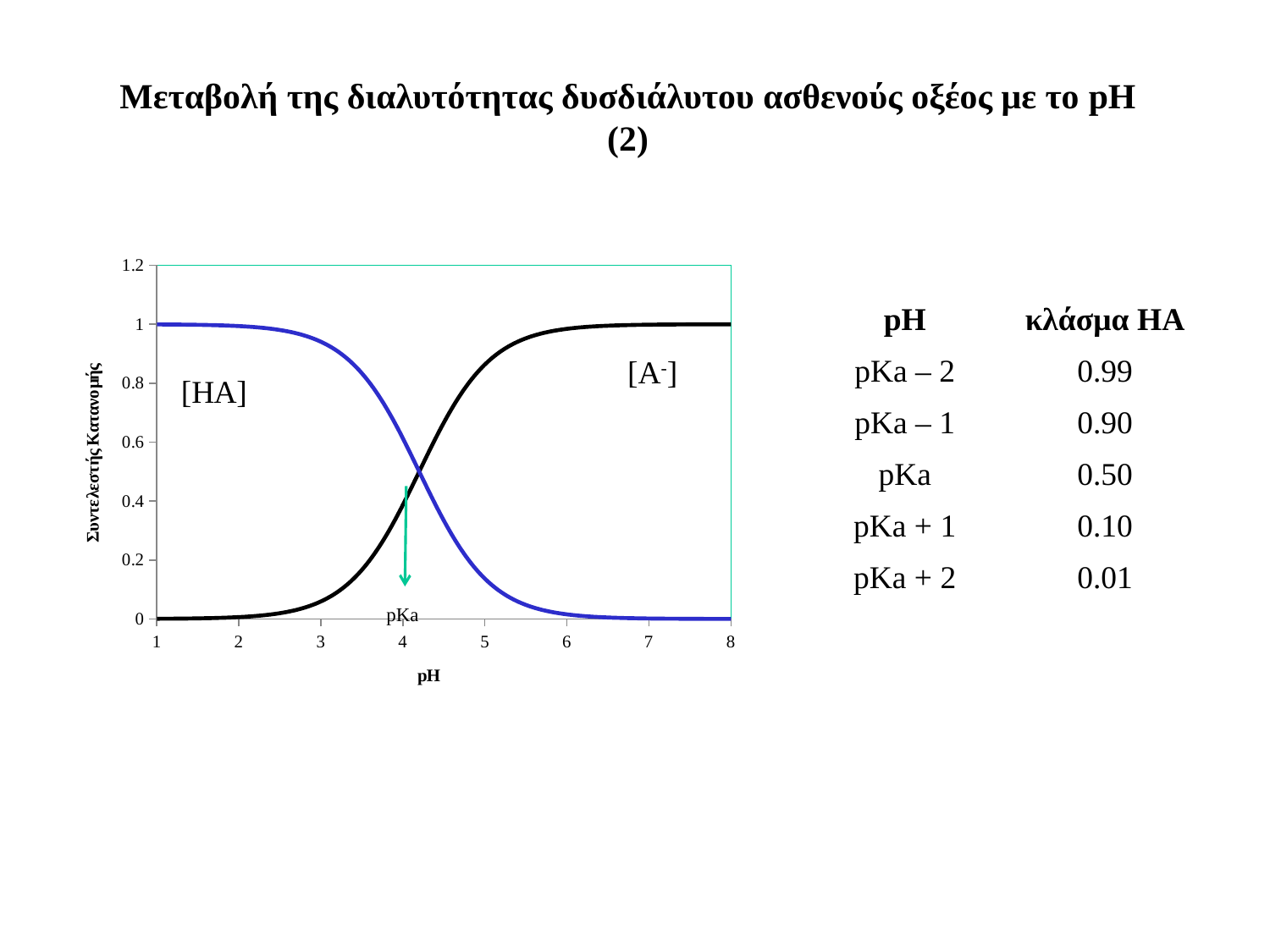

# Μεταβολή της διαλυτότητας δυσδιάλυτου ασθενούς οξέος με το pH (2)

### Chart

| Category |  |  |
|---|---|---|
| pH | κλάσμα HA |
| --- | --- |
| pKa – 2 | 0.99 |
| pKa – 1 | 0.90 |
| pKa | 0.50 |
| pKa + 1 | 0.10 |
| pKa + 2 | 0.01 |
[A-]
pKa